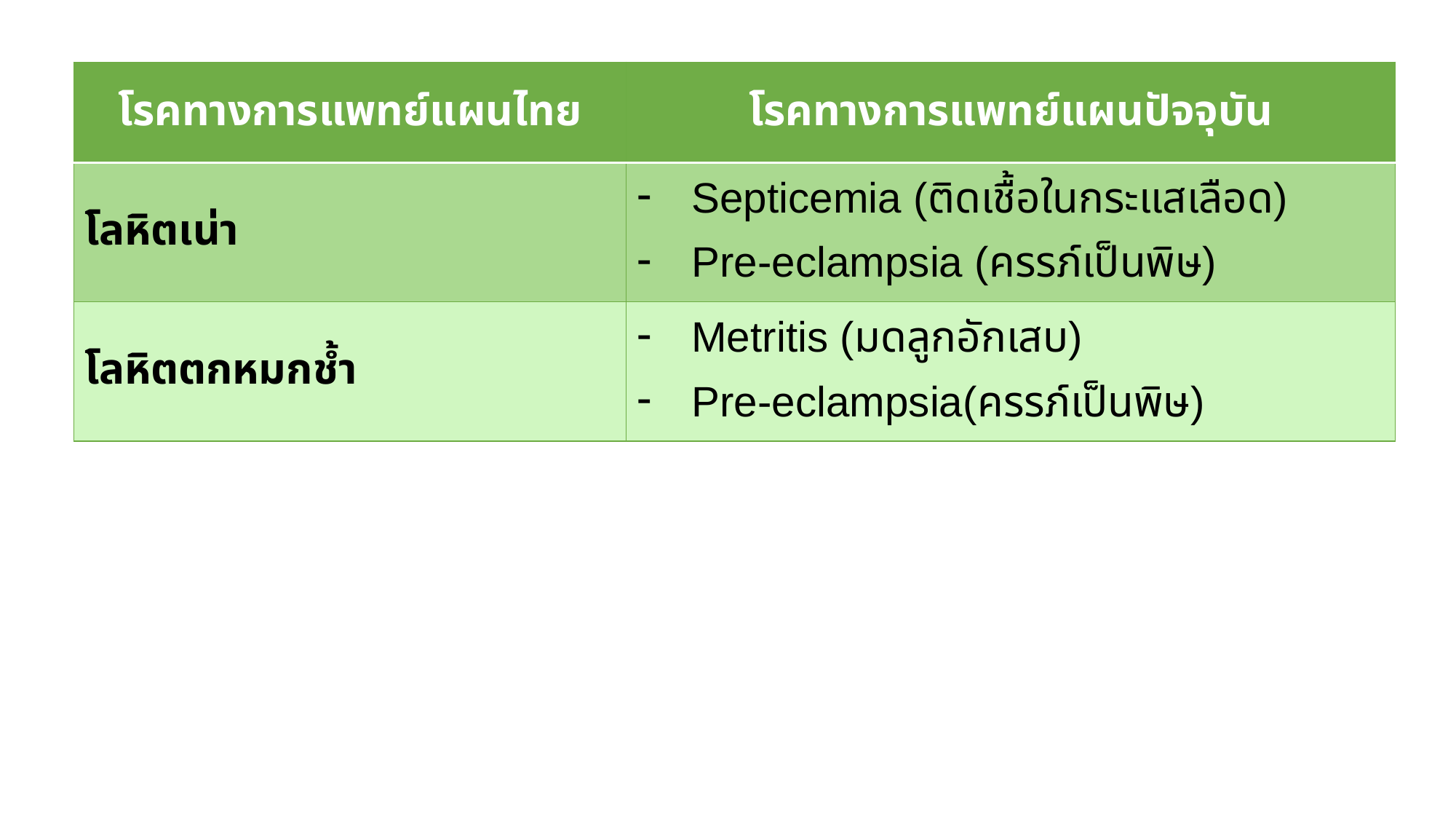

| โรคทางการแพทย์แผนไทย | โรคทางการแพทย์แผนปัจจุบัน |
| --- | --- |
| โลหิตเน่า | Septicemia (ติดเชื้อในกระแสเลือด) Pre-eclampsia (ครรภ์เป็นพิษ) |
| โลหิตตกหมกช้ำ | Metritis (มดลูกอักเสบ) Pre-eclampsia(ครรภ์เป็นพิษ) |